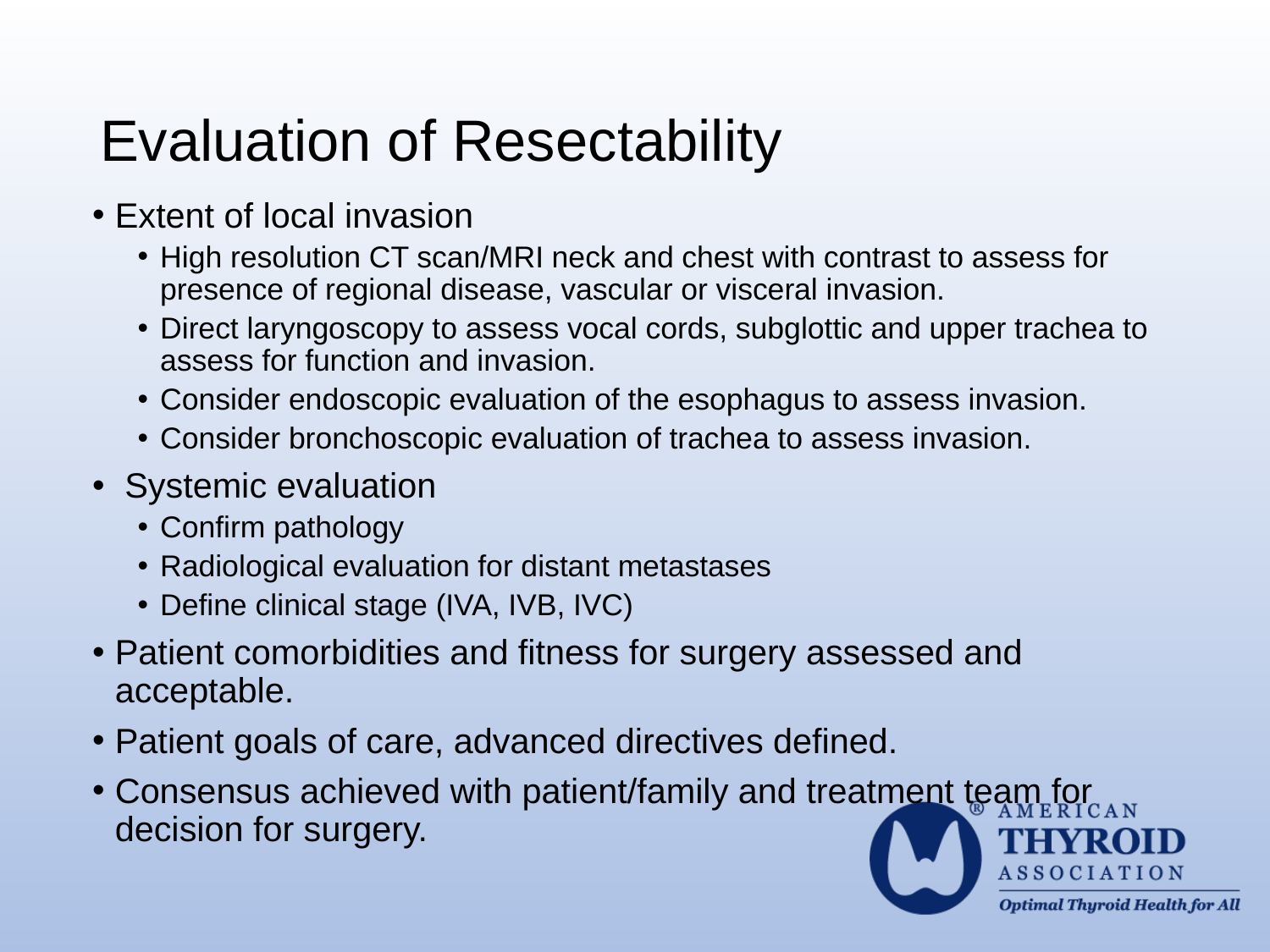

# Evaluation of Resectability
Extent of local invasion
High resolution CT scan/MRI neck and chest with contrast to assess for presence of regional disease, vascular or visceral invasion.
Direct laryngoscopy to assess vocal cords, subglottic and upper trachea to assess for function and invasion.
Consider endoscopic evaluation of the esophagus to assess invasion.
Consider bronchoscopic evaluation of trachea to assess invasion.
 Systemic evaluation
Confirm pathology
Radiological evaluation for distant metastases
Define clinical stage (IVA, IVB, IVC)
Patient comorbidities and fitness for surgery assessed and acceptable.
Patient goals of care, advanced directives defined.
Consensus achieved with patient/family and treatment team for decision for surgery.